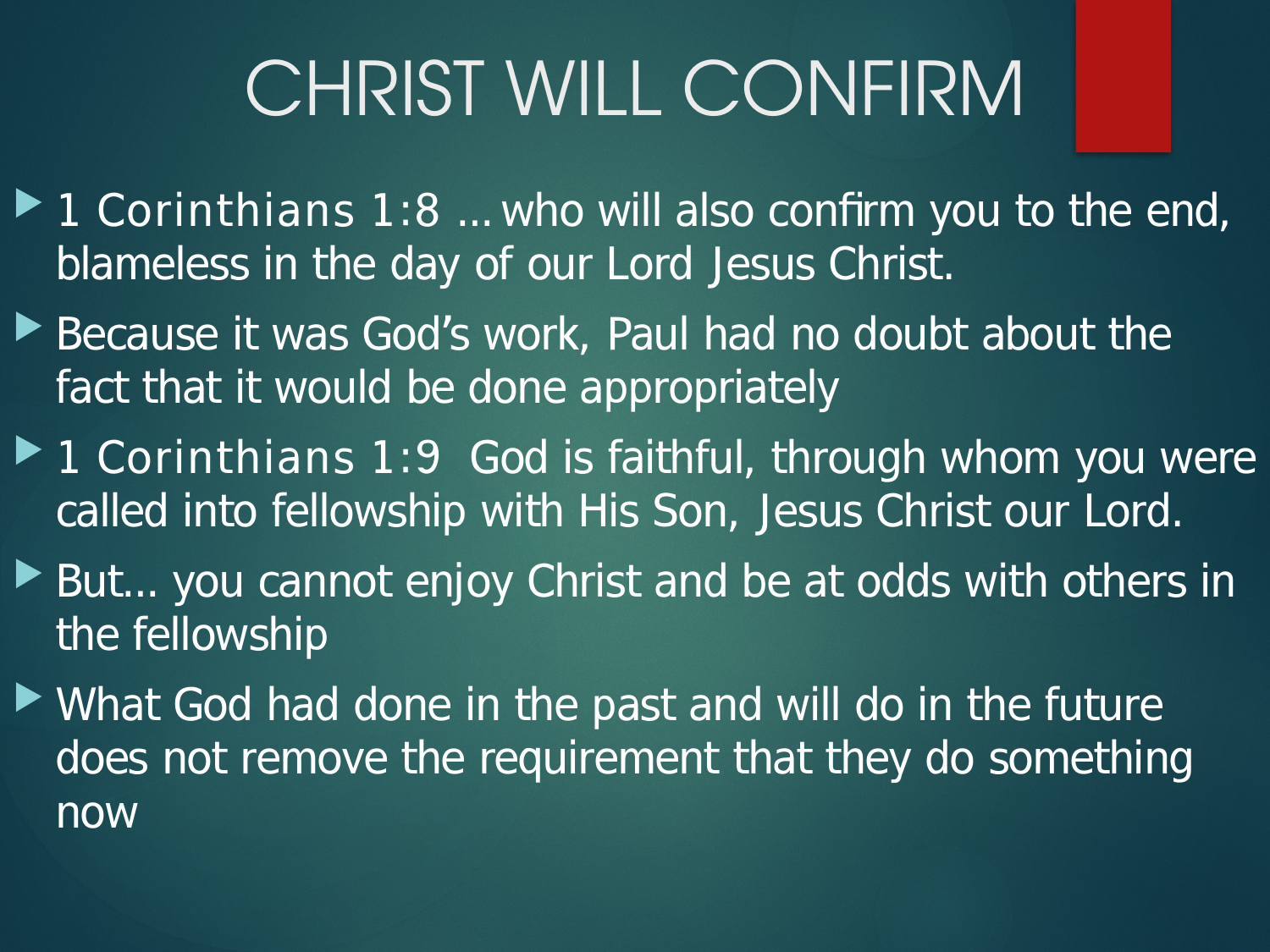

# CHRIST WILL CONFIRM
1 Corinthians 1:8 …who will also confirm you to the end, blameless in the day of our Lord Jesus Christ.
Because it was God’s work, Paul had no doubt about the fact that it would be done appropriately
1 Corinthians 1:9  God is faithful, through whom you were called into fellowship with His Son, Jesus Christ our Lord.
But… you cannot enjoy Christ and be at odds with others in the fellowship
What God had done in the past and will do in the future does not remove the requirement that they do something now